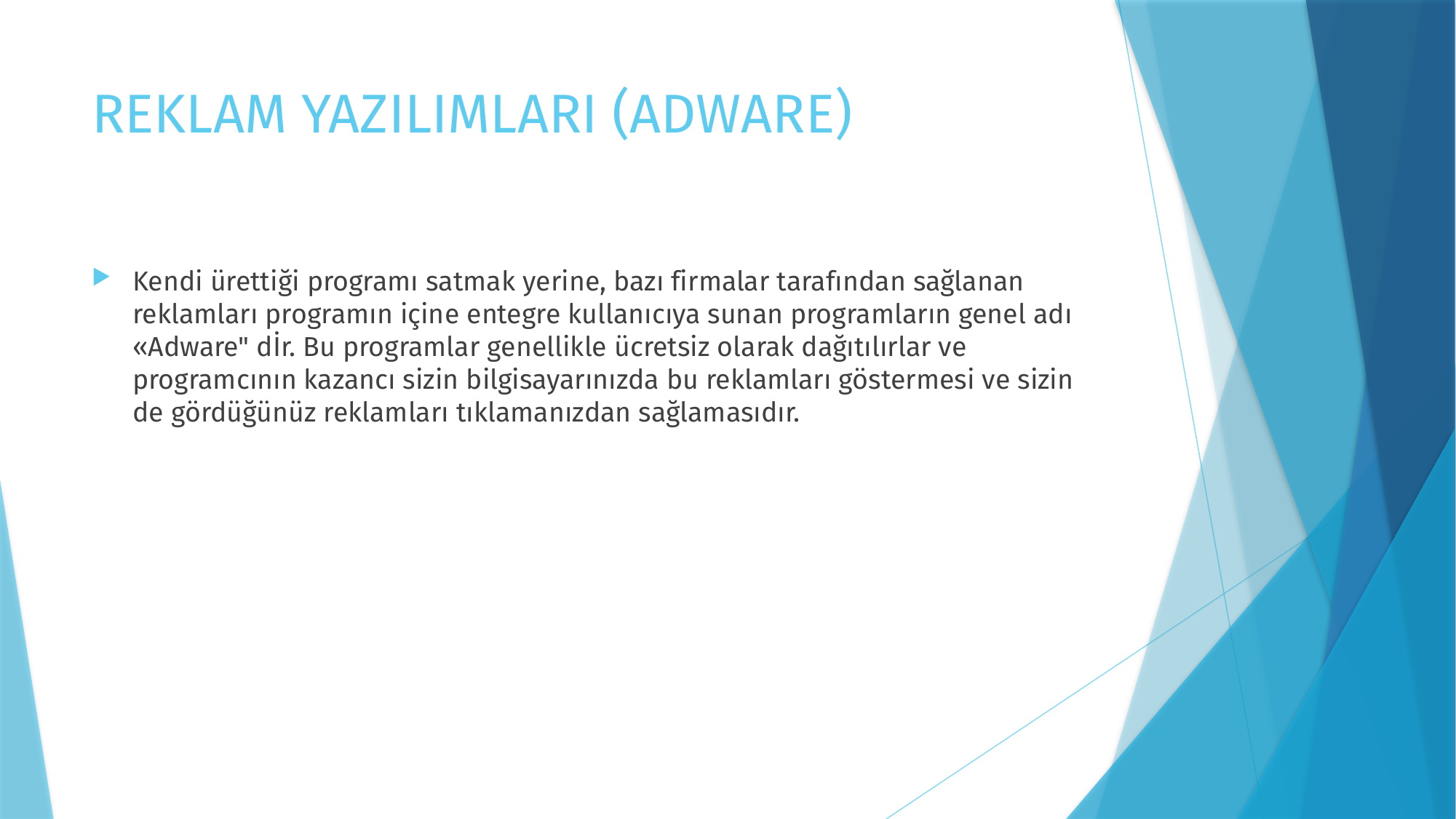

# REKLAM YAZILIMLARI (ADWARE)
Kendi ürettiği programı satmak yerine, bazı firmalar tarafından sağlanan reklamları programın içine entegre kullanıcıya sunan programların genel adı «Adware" dİr. Bu programlar genellikle ücretsiz olarak dağıtılırlar ve programcının kazancı sizin bilgisayarınızda bu reklamları göstermesi ve sizin de gördüğünüz reklamları tıklamanızdan sağlamasıdır.